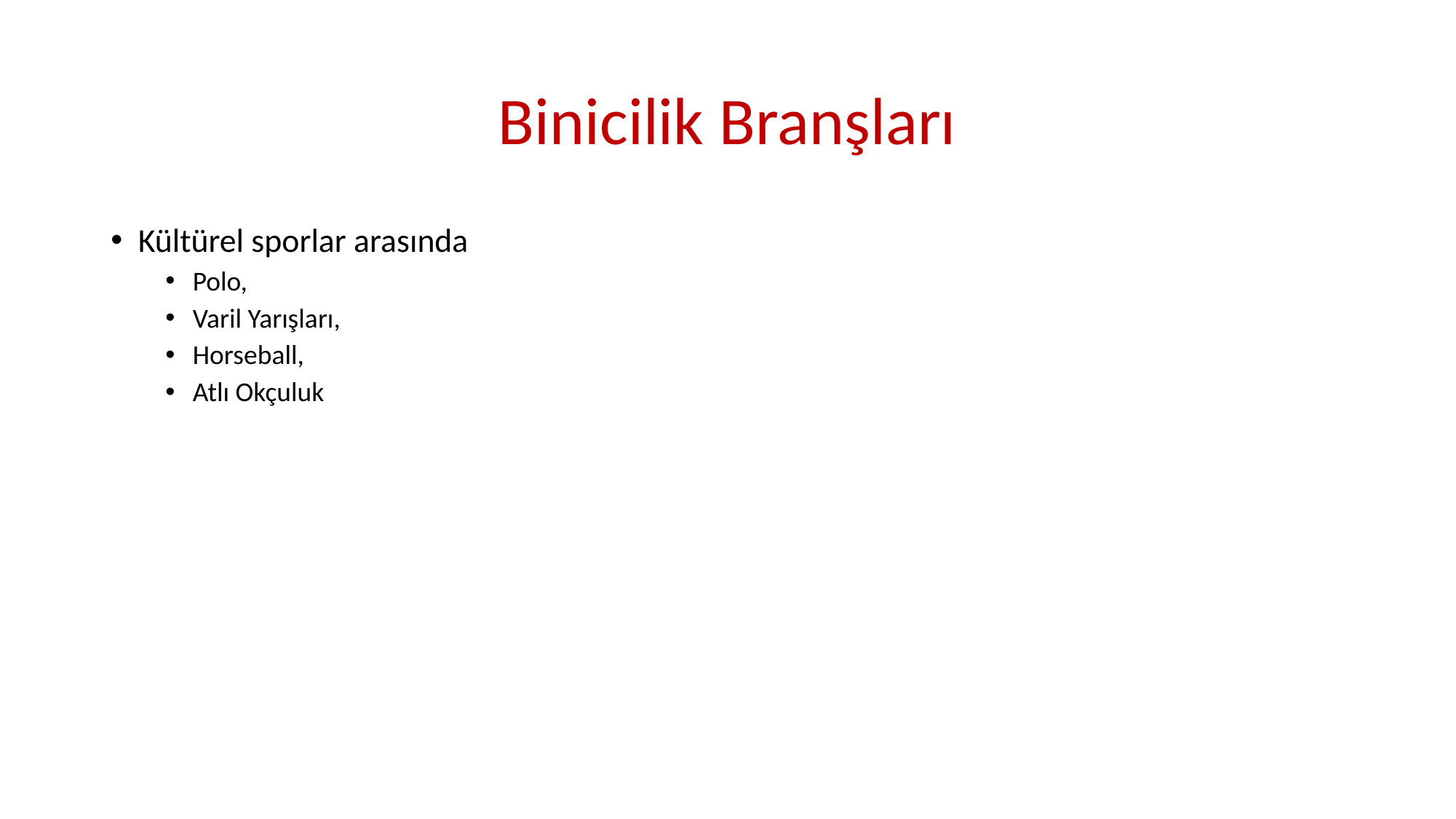

# Binicilik Branşları
Kültürel sporlar arasında
Polo,
Varil Yarışları,
Horseball,
Atlı Okçuluk